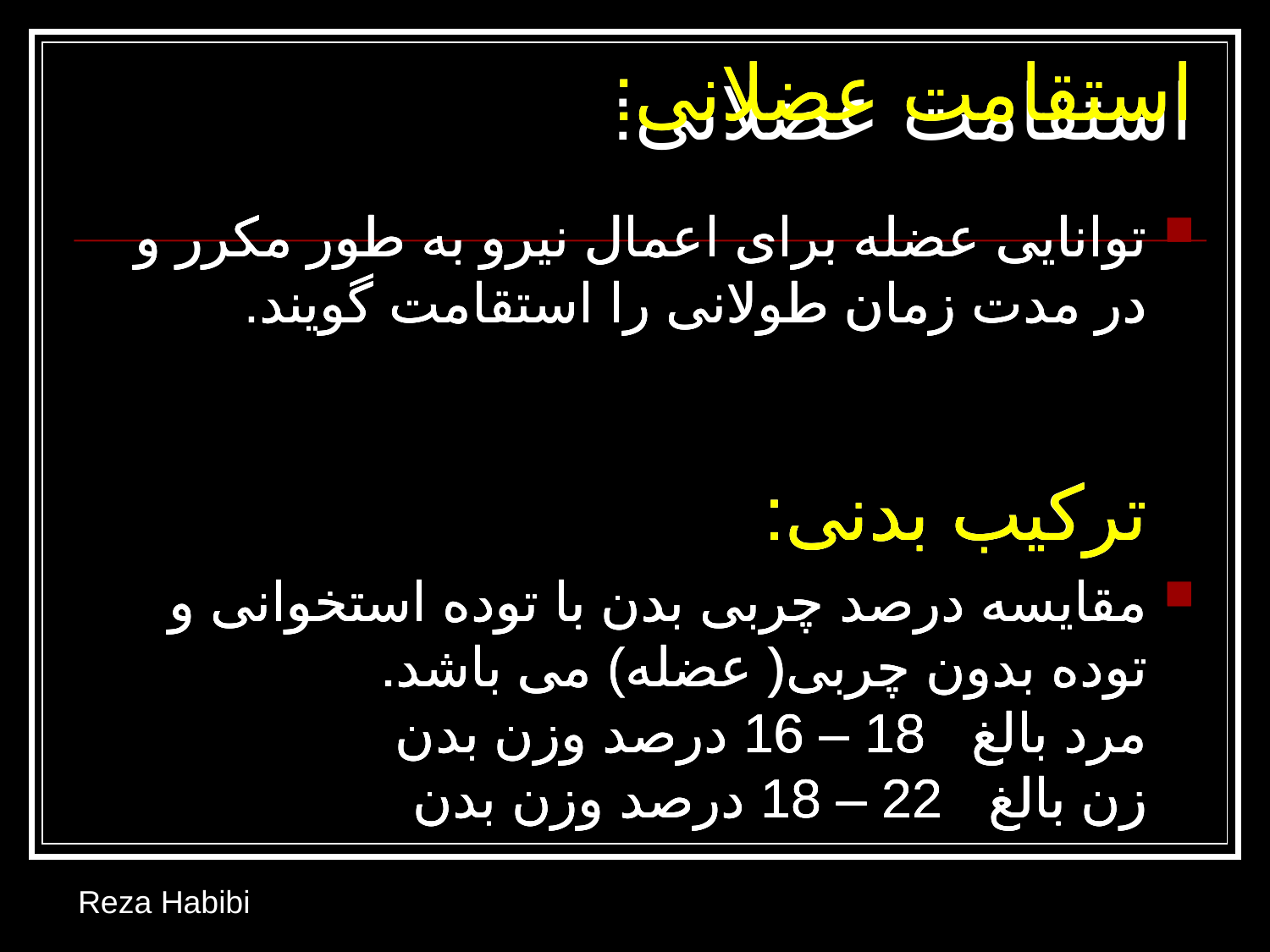

استقامت عضلانی:
استقامت عضلانی:
# استقامت عضلانی:
توانایی عضله برای اعمال نیرو به طور مکرر و در مدت زمان طولانی را استقامت گویند.
ترکیب بدنی:
مقایسه درصد چربی بدن با توده استخوانی و توده بدون چربی( عضله) می باشد.
مرد بالغ   18 – 16 درصد وزن بدن
زن بالغ   22 – 18 درصد وزن بدن
توانایی عضله برای اعمال نیرو به طور مکرر و در مدت زمان طولانی را استقامت گویند.
ترکیب بدنی:
مقایسه درصد چربی بدن با توده استخوانی و توده بدون چربی( عضله) می باشد.
مرد بالغ   18 – 16 درصد وزن بدن
زن بالغ   22 – 18 درصد وزن بدن
توانایی عضله برای اعمال نیرو به طور مکرر و در مدت زمان طولانی را استقامت گویند.
ترکیب بدنی:
مقایسه درصد چربی بدن با توده استخوانی و توده بدون چربی( عضله) می باشد.
مرد بالغ   18 – 16 درصد وزن بدن
زن بالغ   22 – 18 درصد وزن بدن
Reza Habibi